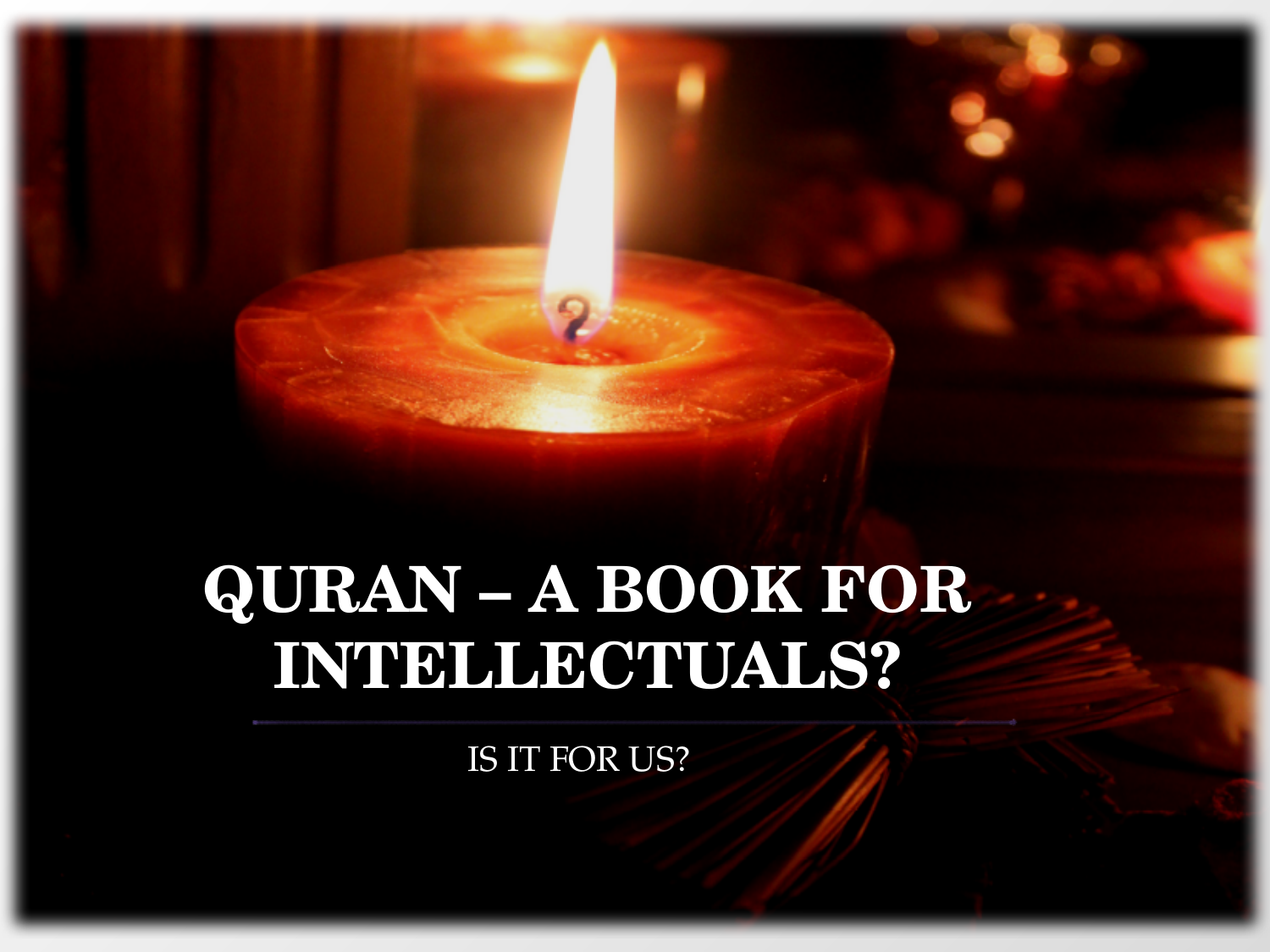

# Quran – A Book for Intellectuals?
IS IT FOR US?